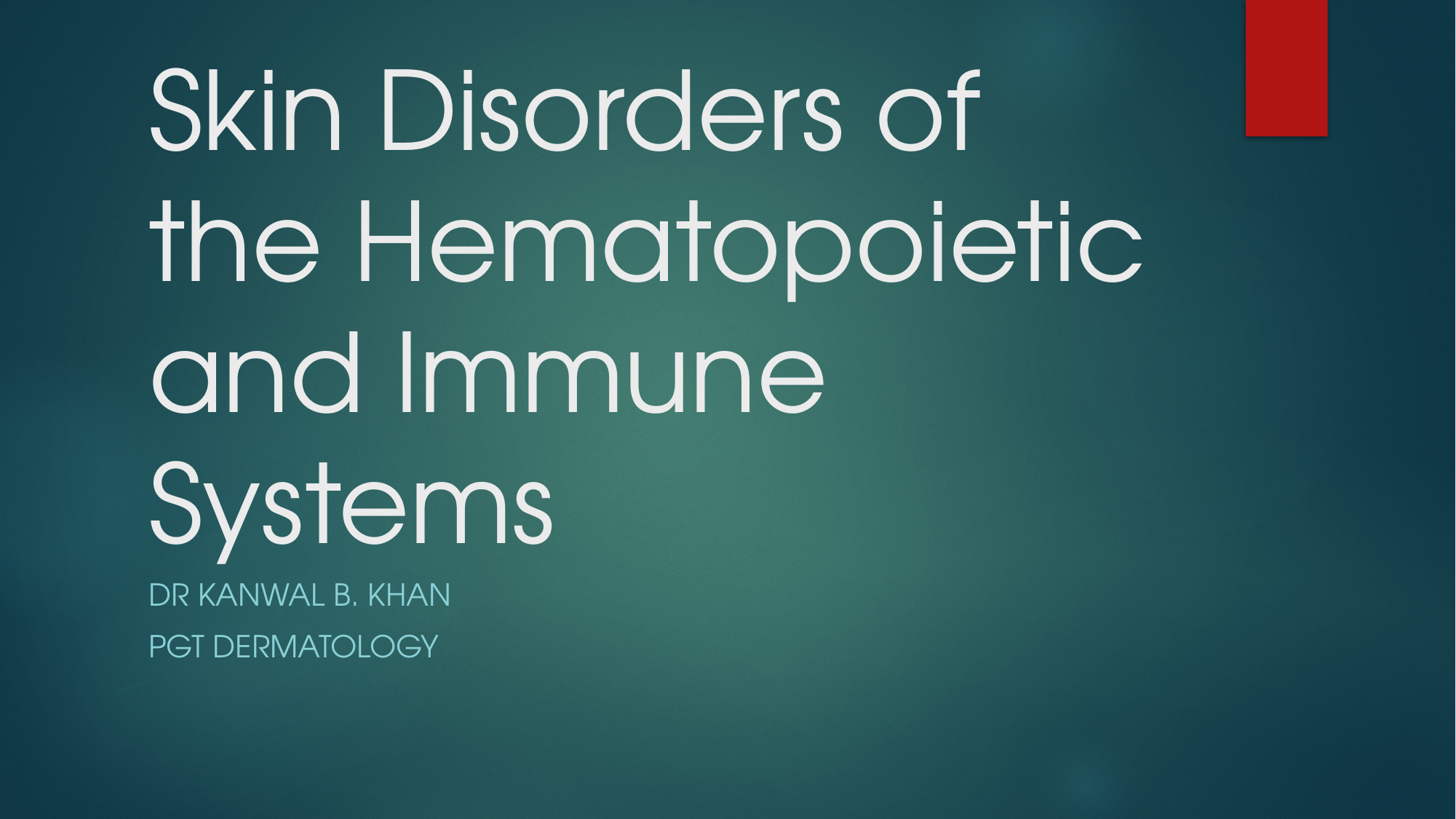

# Skin Disorders of the Hematopoietic and Immune Systems
Dr kanwal b. khan
Pgt dermatology